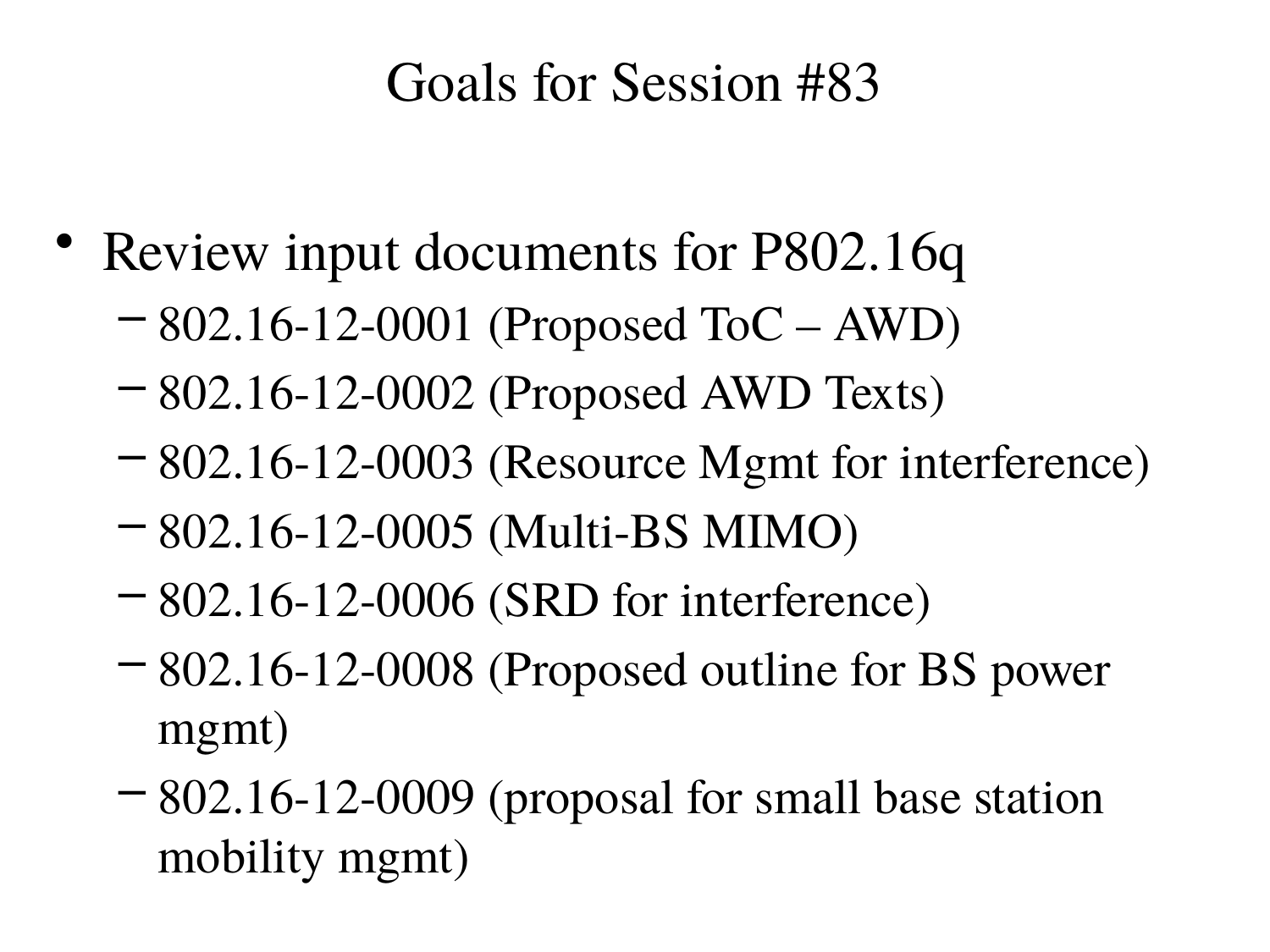

# Goals for Session #83
Review input documents for P802.16q
802.16-12-0001 (Proposed ToC – AWD)
802.16-12-0002 (Proposed AWD Texts)
802.16-12-0003 (Resource Mgmt for interference)
802.16-12-0005 (Multi-BS MIMO)
802.16-12-0006 (SRD for interference)
802.16-12-0008 (Proposed outline for BS power mgmt)
802.16-12-0009 (proposal for small base station mobility mgmt)